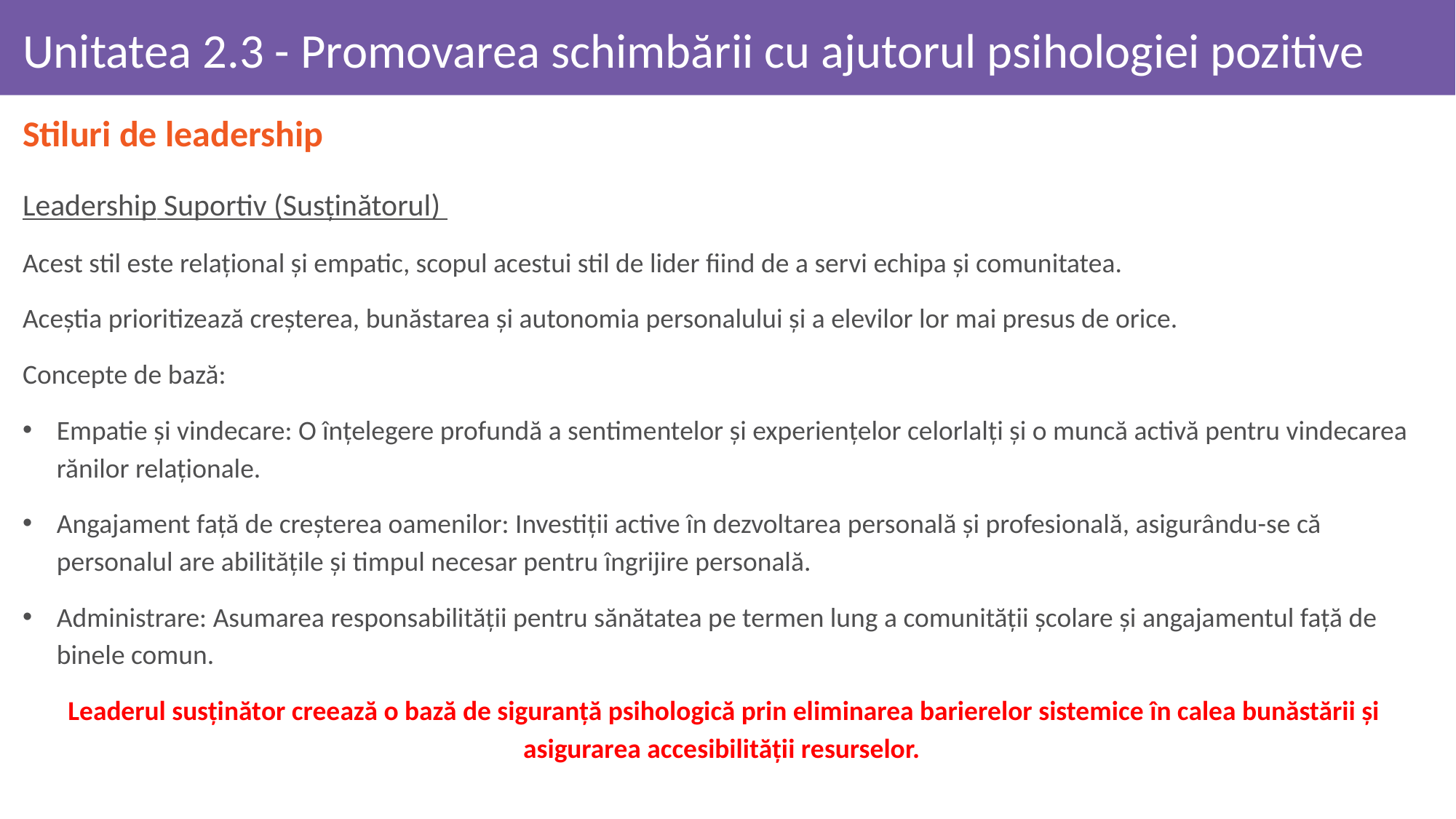

# Unitatea 2.3 - Promovarea schimbării cu ajutorul psihologiei pozitive
Stiluri de leadership
Leadership Suportiv (Susținătorul)
Acest stil este relațional și empatic, scopul acestui stil de lider fiind de a servi echipa și comunitatea.
Aceștia prioritizează creșterea, bunăstarea și autonomia personalului și a elevilor lor mai presus de orice.
Concepte de bază:
Empatie și vindecare: O înțelegere profundă a sentimentelor și experiențelor celorlalți și o muncă activă pentru vindecarea rănilor relaționale.
Angajament față de creșterea oamenilor: Investiții active în dezvoltarea personală și profesională, asigurându-se că personalul are abilitățile și timpul necesar pentru îngrijire personală.
Administrare: Asumarea responsabilității pentru sănătatea pe termen lung a comunității școlare și angajamentul față de binele comun.
Leaderul susținător creează o bază de siguranță psihologică prin eliminarea barierelor sistemice în calea bunăstării și asigurarea accesibilității resurselor.